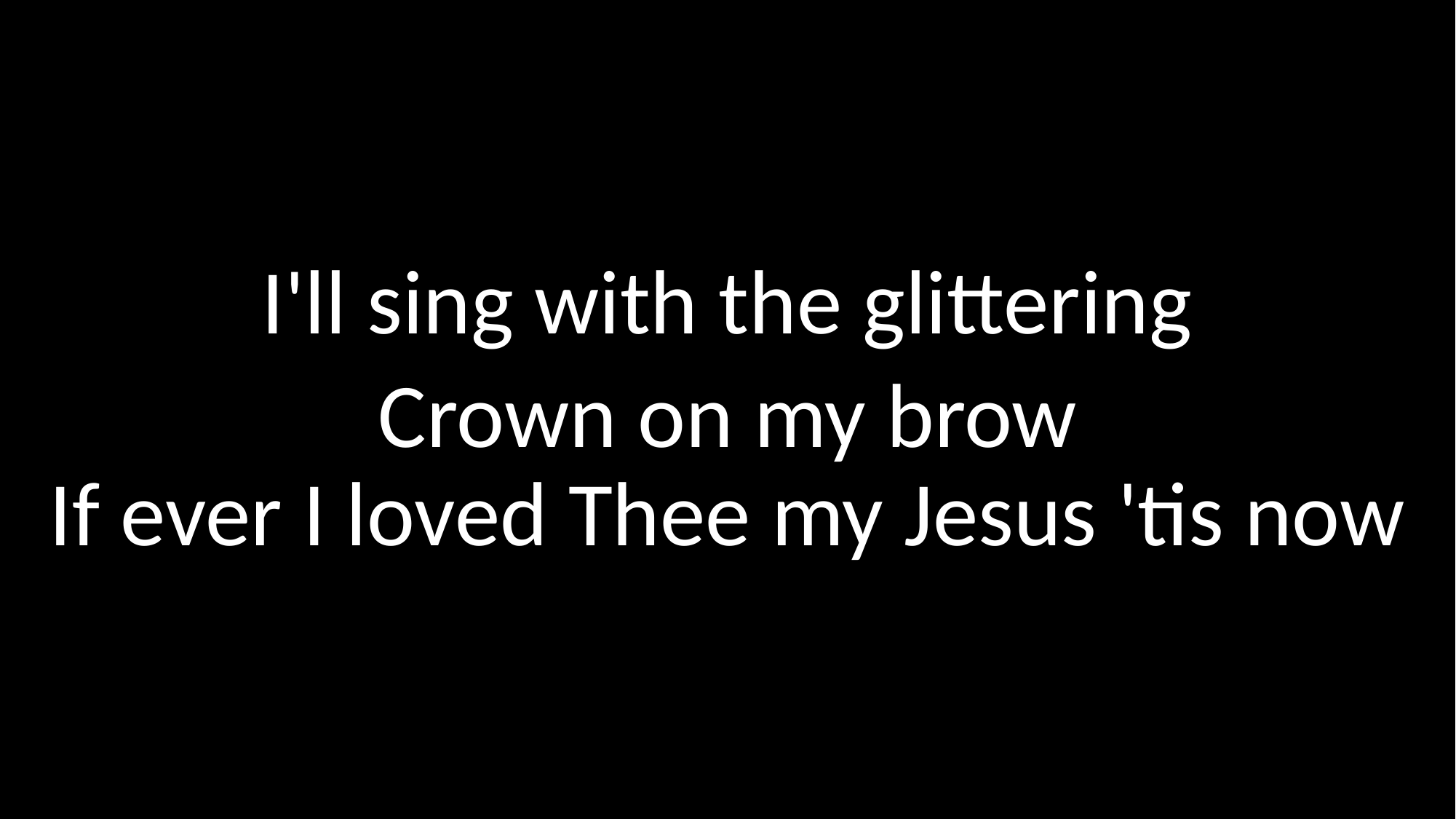

I'll sing with the glittering
Crown on my brow
If ever I loved Thee my Jesus 'tis now